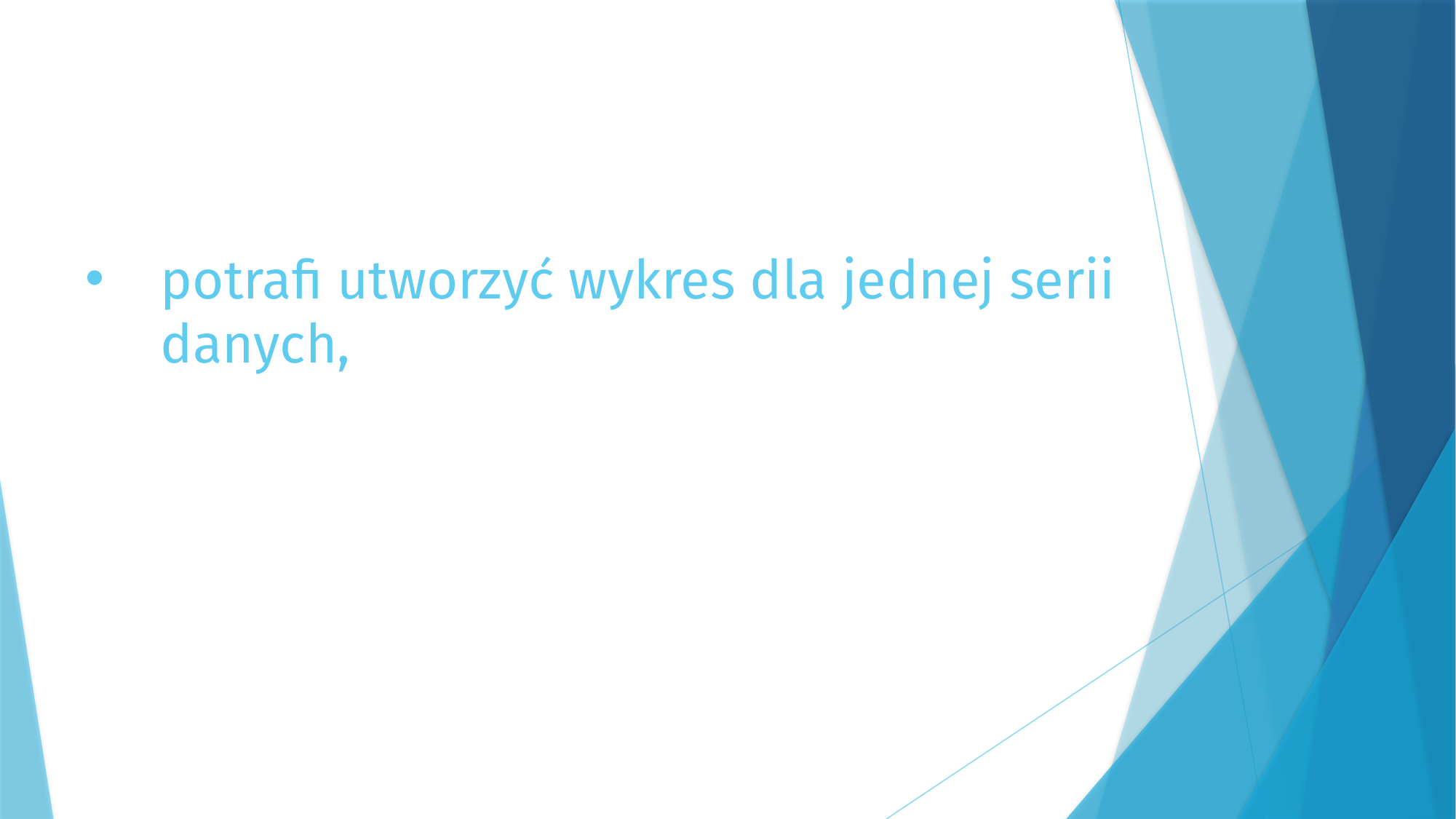

# potrafi utworzyć wykres dla jednej serii danych,